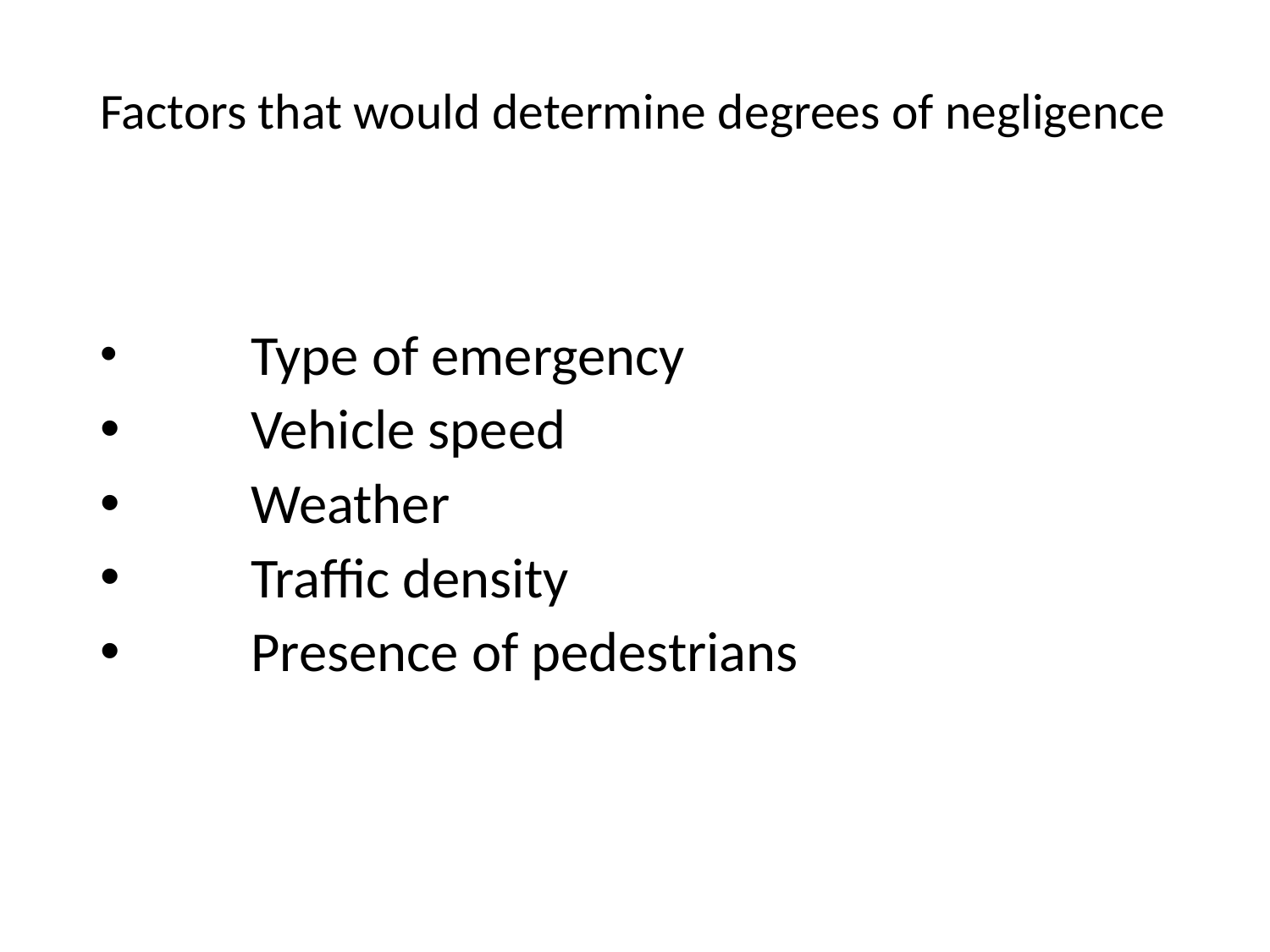

# Factors that would determine degrees of negligence

	Type of emergency
 	Vehicle speed
 	Weather
 	Traffic density
 	Presence of pedestrians